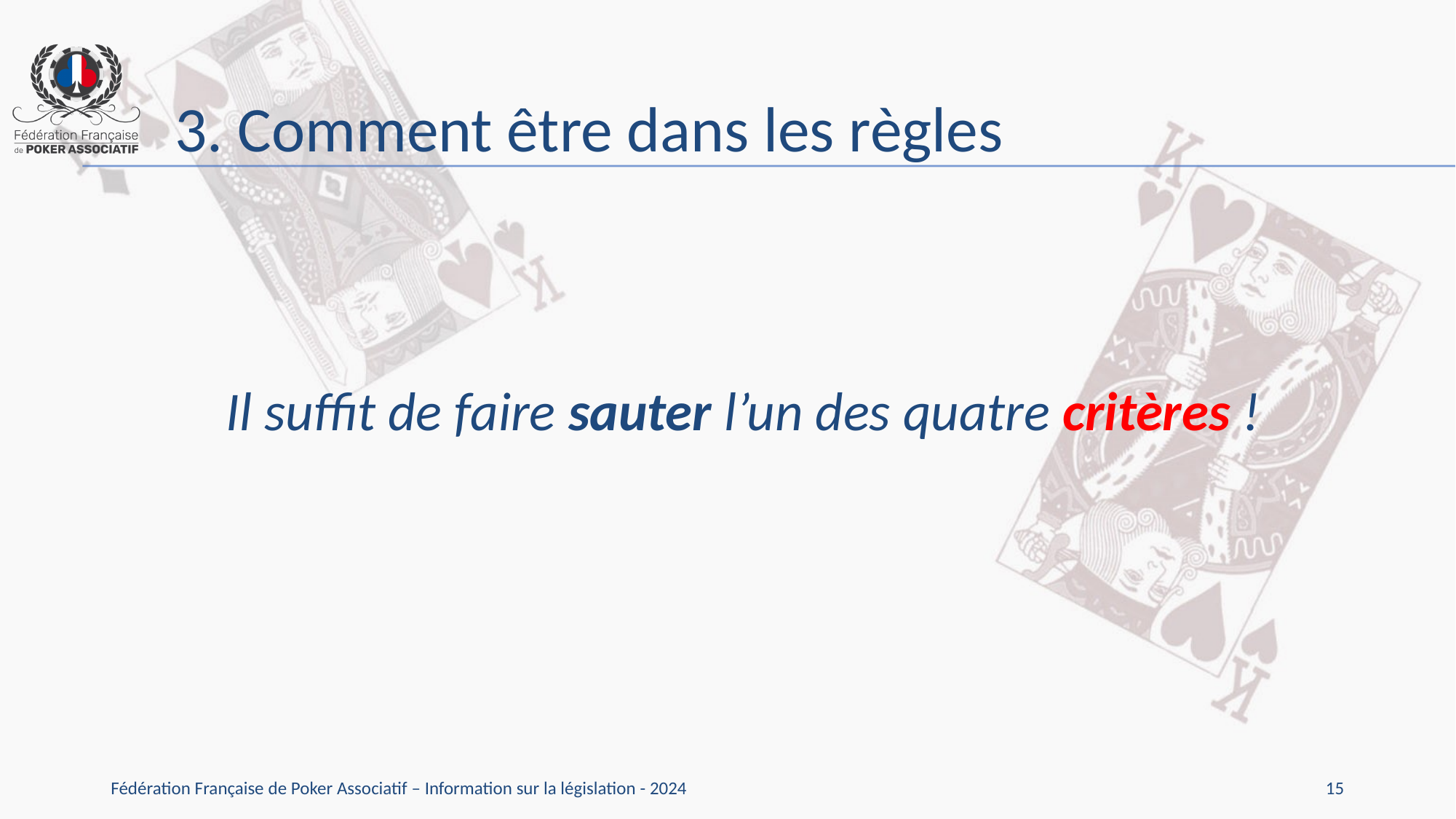

3. Comment être dans les règles

Il suffit de faire sauter l’un des quatre critères !
15